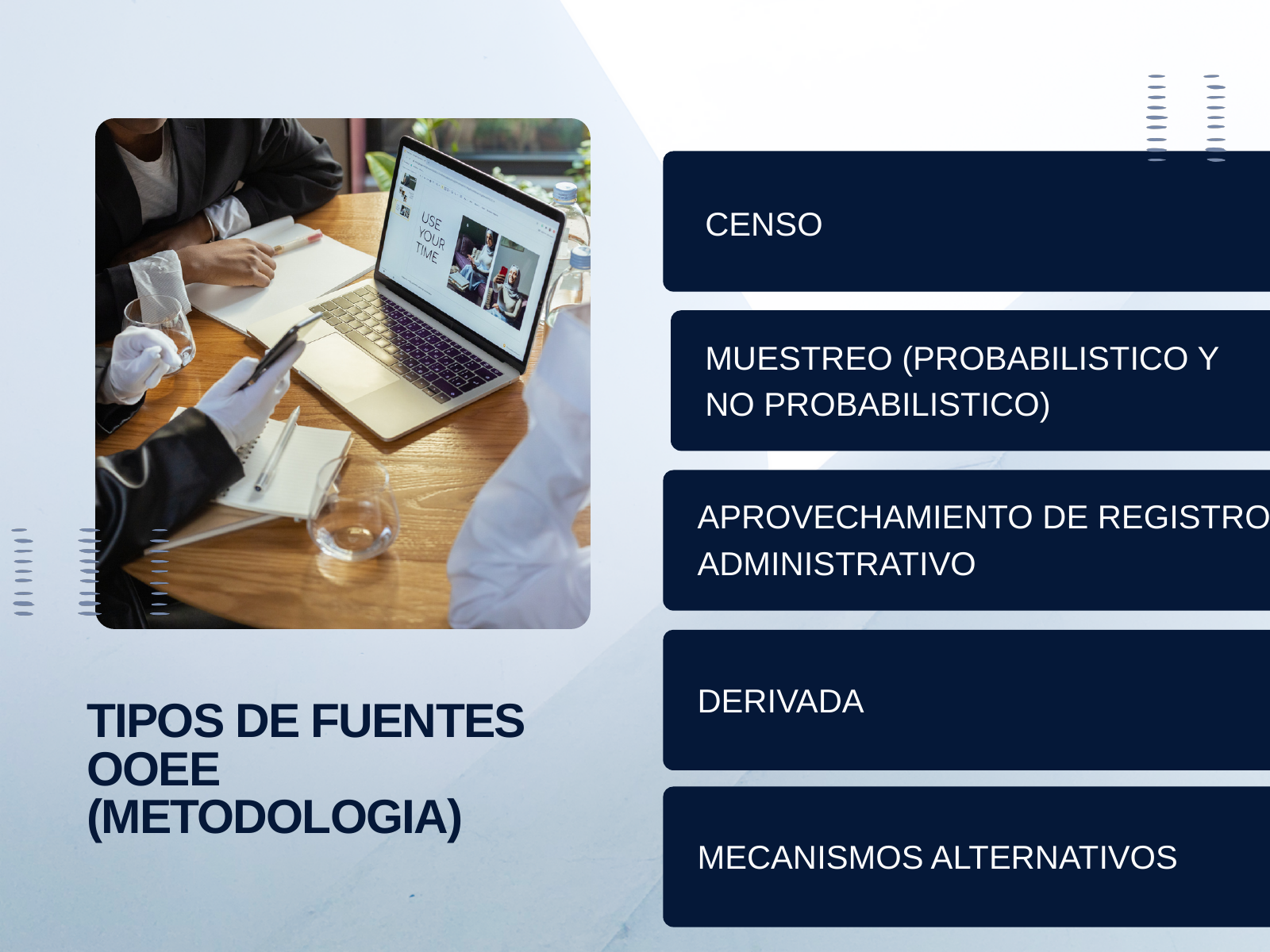

CENSO

MUESTREO (PROBABILISTICO Y NO PROBABILISTICO)

APROVECHAMIENTO DE REGISTRO ADMINISTRATIVO

DERIVADA
TIPOS DE FUENTES OOEE (METODOLOGIA)

MECANISMOS ALTERNATIVOS